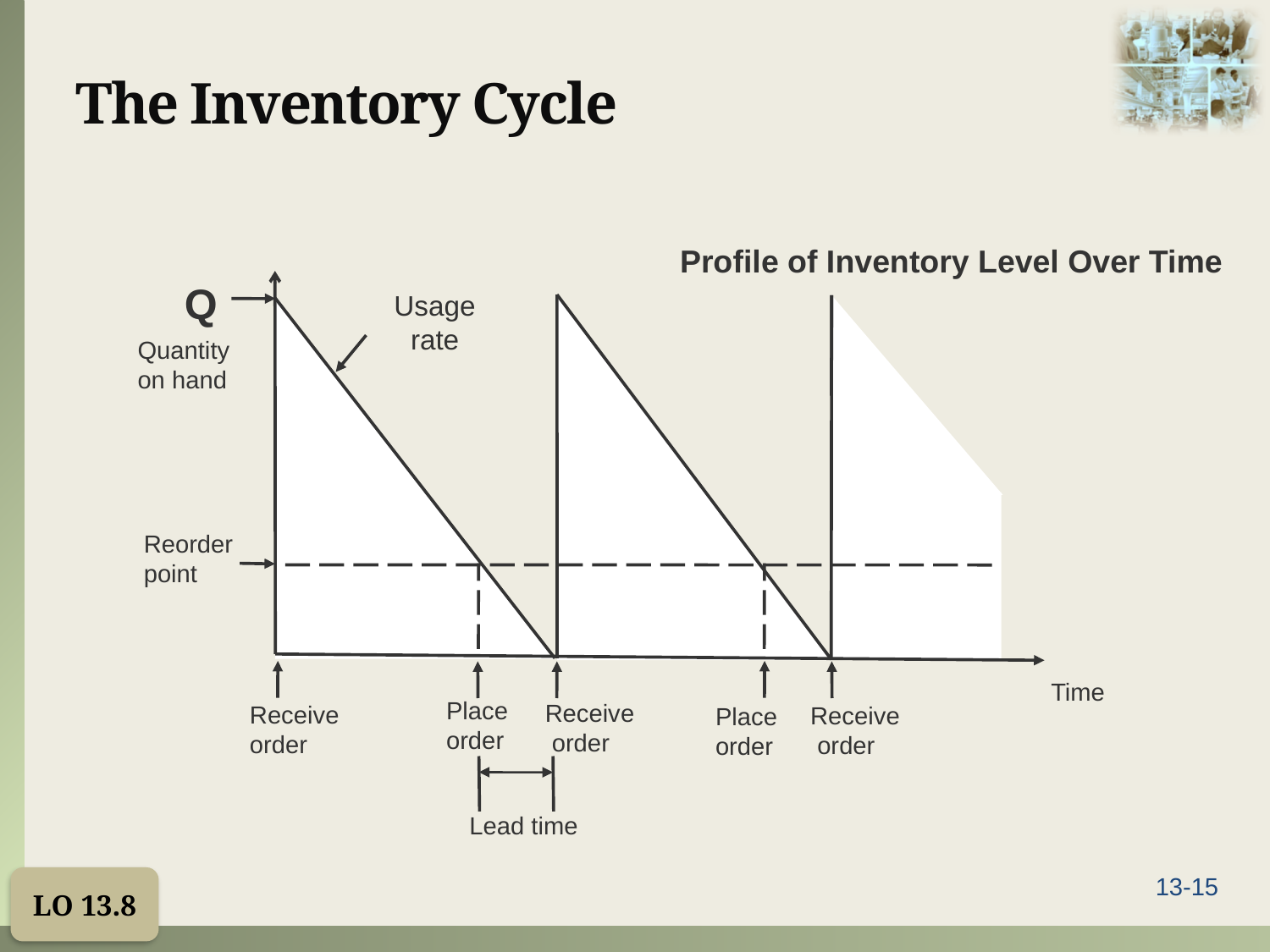

# The Inventory Cycle
Profile of Inventory Level Over Time
Q
Usage
rate

Quantity
on hand

Reorder
point

Time
Place
order
Receive
 order
Receive
order
Receive
 order
Place
order
Lead time

LO 13.8